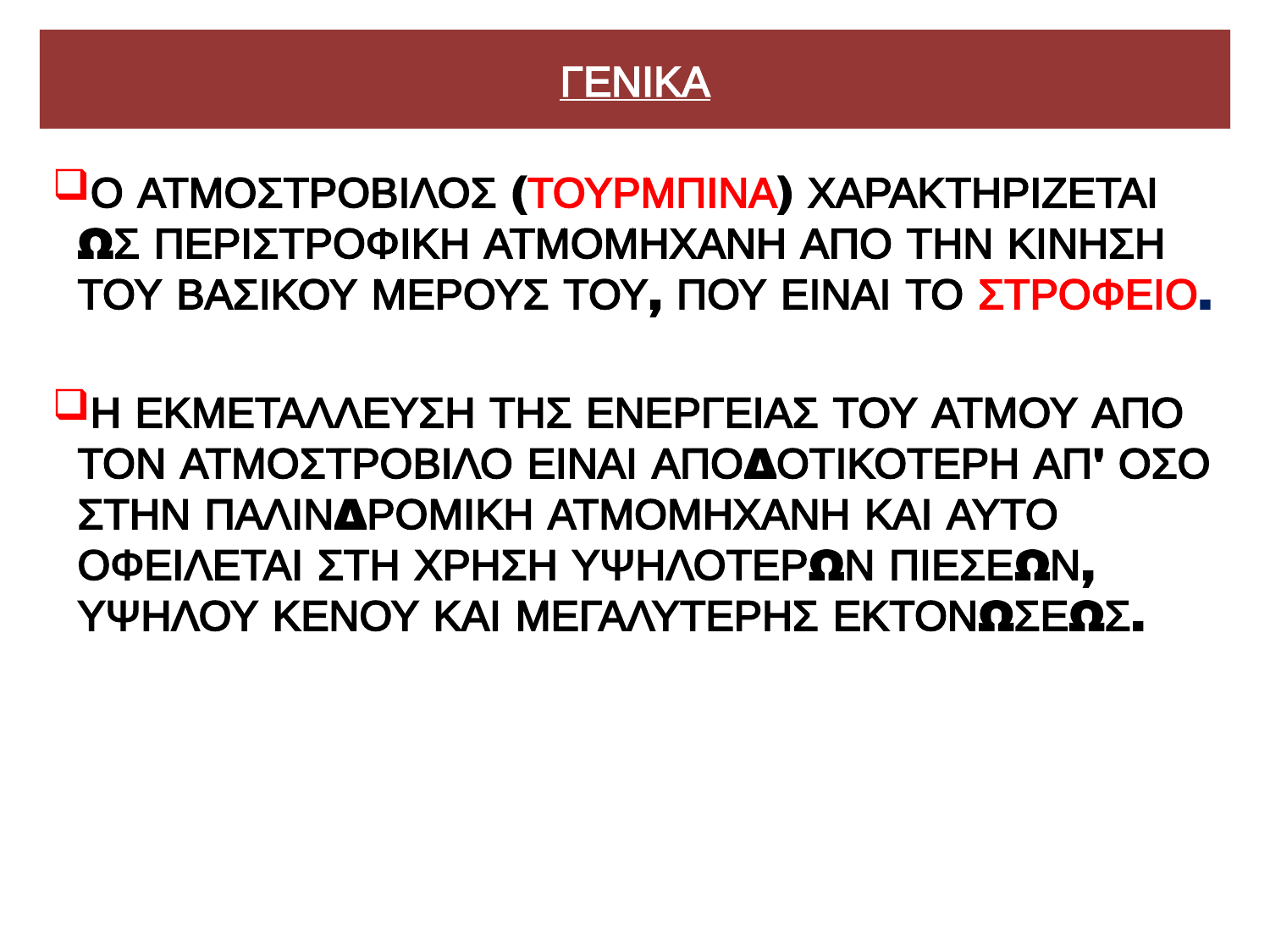

# ΓΕΝΙΚΑ
Ο ΑΤΜΟΣΤΡΟΒΙΛΟΣ (ΤΟΥΡΜΠΙΝΑ) ΧΑΡΑΚΤΗΡΙΖΕΤΑΙ ΩΣ ΠΕΡΙΣΤΡΟΦΙΚΗ ΑΤΜΟΜΗΧΑΝΗ ΑΠΟ ΤΗΝ ΚΙΝΗΣΗ ΤΟΥ ΒΑΣΙΚΟΥ ΜΕΡΟΥΣ ΤΟΥ, ΠΟΥ ΕΙΝΑΙ ΤΟ ΣΤΡΟΦΕΙΟ.

Η ΕΚΜΕΤΑΛΛΕΥΣΗ ΤΗΣ ΕΝΕΡΓΕΙΑΣ ΤΟΥ ΑΤΜΟΥ ΑΠΟ ΤΟΝ ΑΤΜΟΣΤΡΟΒΙΛΟ ΕΙΝΑΙ ΑΠΟΔΟΤΙΚΟΤΕΡΗ ΑΠ' ΟΣΟ ΣΤΗΝ ΠΑΛΙΝΔΡΟΜΙΚΗ ΑΤΜΟΜΗΧΑΝΗ ΚΑΙ ΑΥΤΟ ΟΦΕΙΛΕΤΑΙ ΣΤΗ ΧΡΗΣΗ ΥΨΗΛΟΤΕΡΩΝ ΠΙΕΣΕΩΝ, ΥΨΗΛΟΥ ΚΕΝΟΥ ΚΑΙ ΜΕΓΑΛΥΤΕΡΗΣ ΕΚΤΟΝΩΣΕΩΣ.